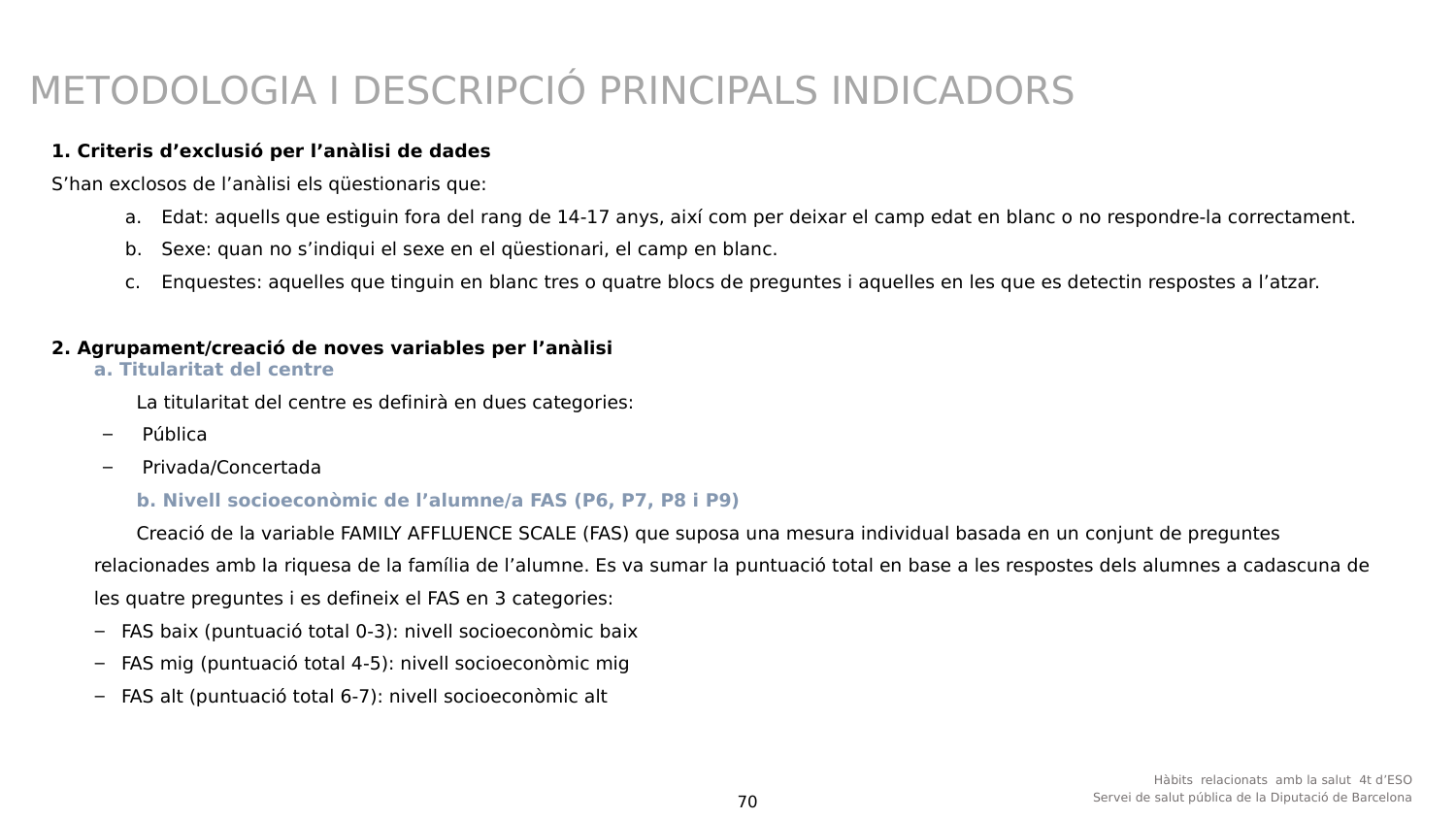

Metodologia i descripció principals indicadors
1. Criteris d’exclusió per l’anàlisi de dades
S’han exclosos de l’anàlisi els qüestionaris que:
Edat: aquells que estiguin fora del rang de 14-17 anys, així com per deixar el camp edat en blanc o no respondre-la correctament.
Sexe: quan no s’indiqui el sexe en el qüestionari, el camp en blanc.
Enquestes: aquelles que tinguin en blanc tres o quatre blocs de preguntes i aquelles en les que es detectin respostes a l’atzar.

2. Agrupament/creació de noves variables per l’anàlisi
a. Titularitat del centre
La titularitat del centre es definirà en dues categories:
 Pública
 Privada/Concertada
b. Nivell socioeconòmic de l’alumne/a FAS (P6, P7, P8 i P9)
Creació de la variable FAMILY AFFLUENCE SCALE (FAS) que suposa una mesura individual basada en un conjunt de preguntes relacionades amb la riquesa de la família de l’alumne. Es va sumar la puntuació total en base a les respostes dels alumnes a cadascuna de les quatre preguntes i es defineix el FAS en 3 categories:
FAS baix (puntuació total 0-3): nivell socioeconòmic baix
FAS mig (puntuació total 4-5): nivell socioeconòmic mig
FAS alt (puntuació total 6-7): nivell socioeconòmic alt

Hàbits  relacionats  amb la salut  4t d’ESO
Servei de salut pública de la Diputació de Barcelona
70